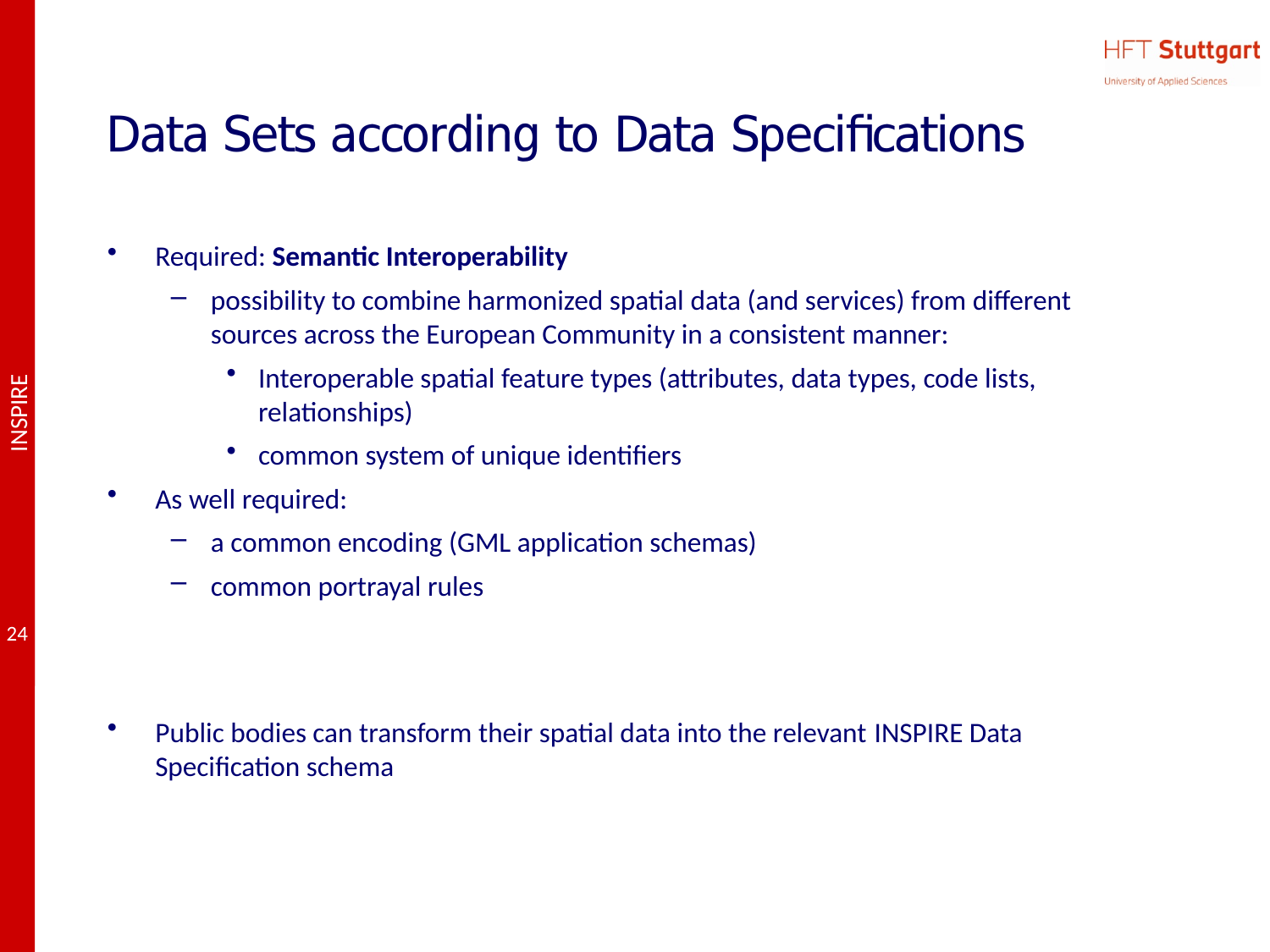

# Data Sets according to Data Specifications
Required: Semantic Interoperability
possibility to combine harmonized spatial data (and services) from different sources across the European Community in a consistent manner:
Interoperable spatial feature types (attributes, data types, code lists, relationships)
common system of unique identifiers
As well required:
a common encoding (GML application schemas)
common portrayal rules

Public bodies can transform their spatial data into the relevant INSPIRE Data Specification schema